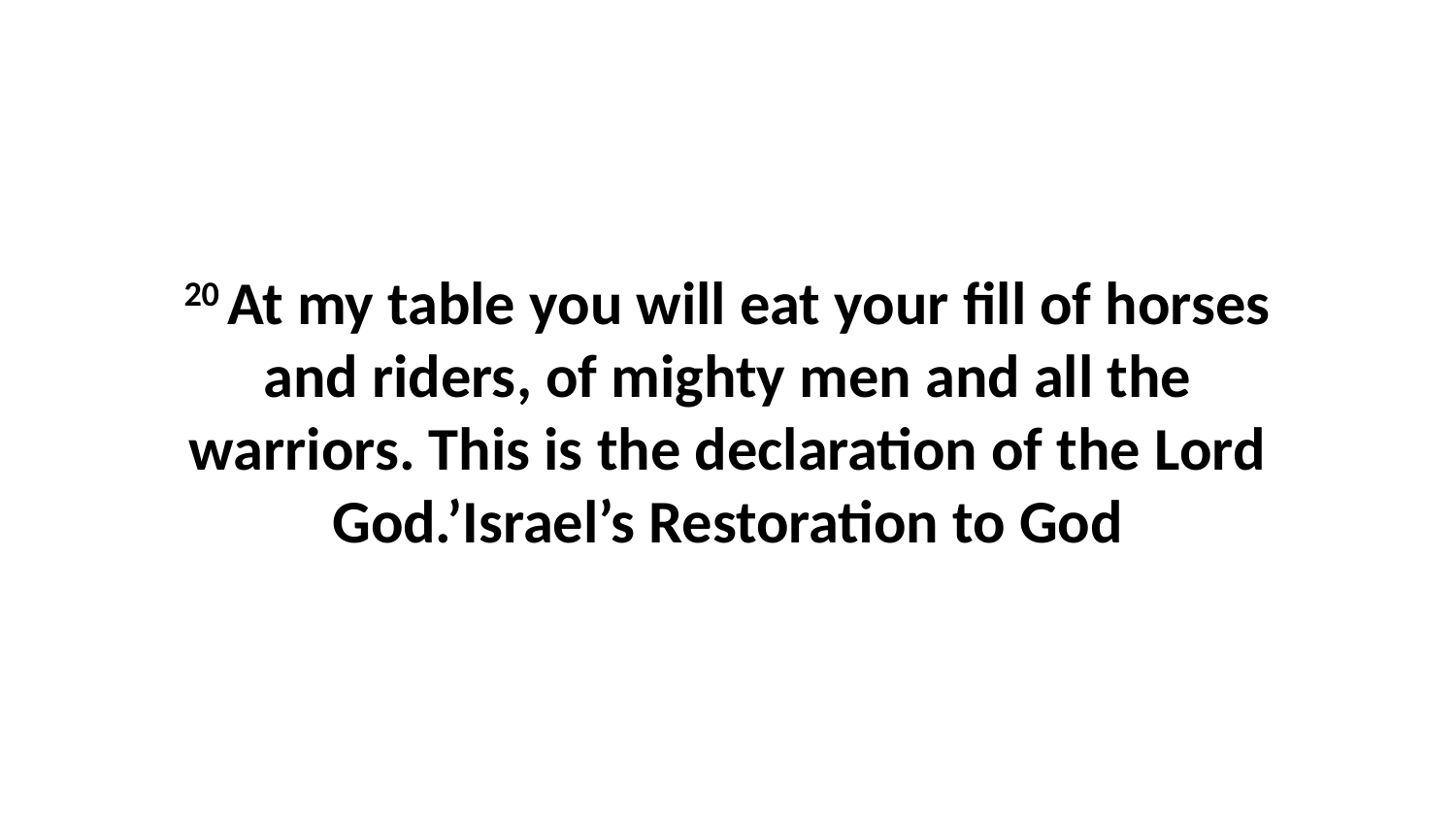

20 At my table you will eat your fill of horses and riders, of mighty men and all the warriors. This is the declaration of the Lord God.’Israel’s Restoration to God